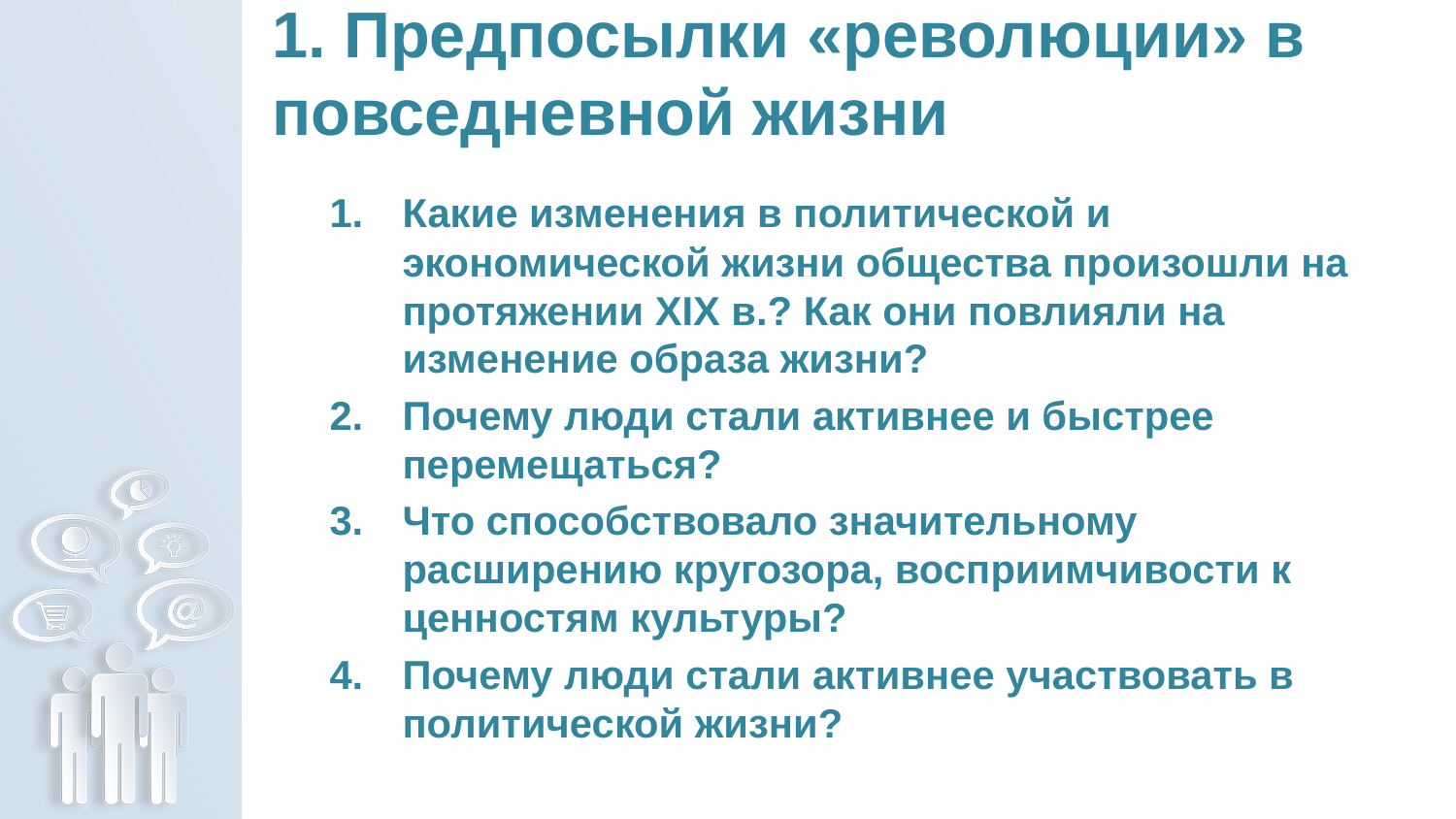

# 1. Предпосылки «революции» в повседневной жизни
Какие изменения в политической и экономической жизни общества произошли на протяжении ХIХ в.? Как они повлияли на изменение образа жизни?
Почему люди стали активнее и быстрее перемещаться?
Что способствовало значительному расширению кругозора, восприимчивости к ценностям культуры?
Почему люди стали активнее участвовать в политической жизни?